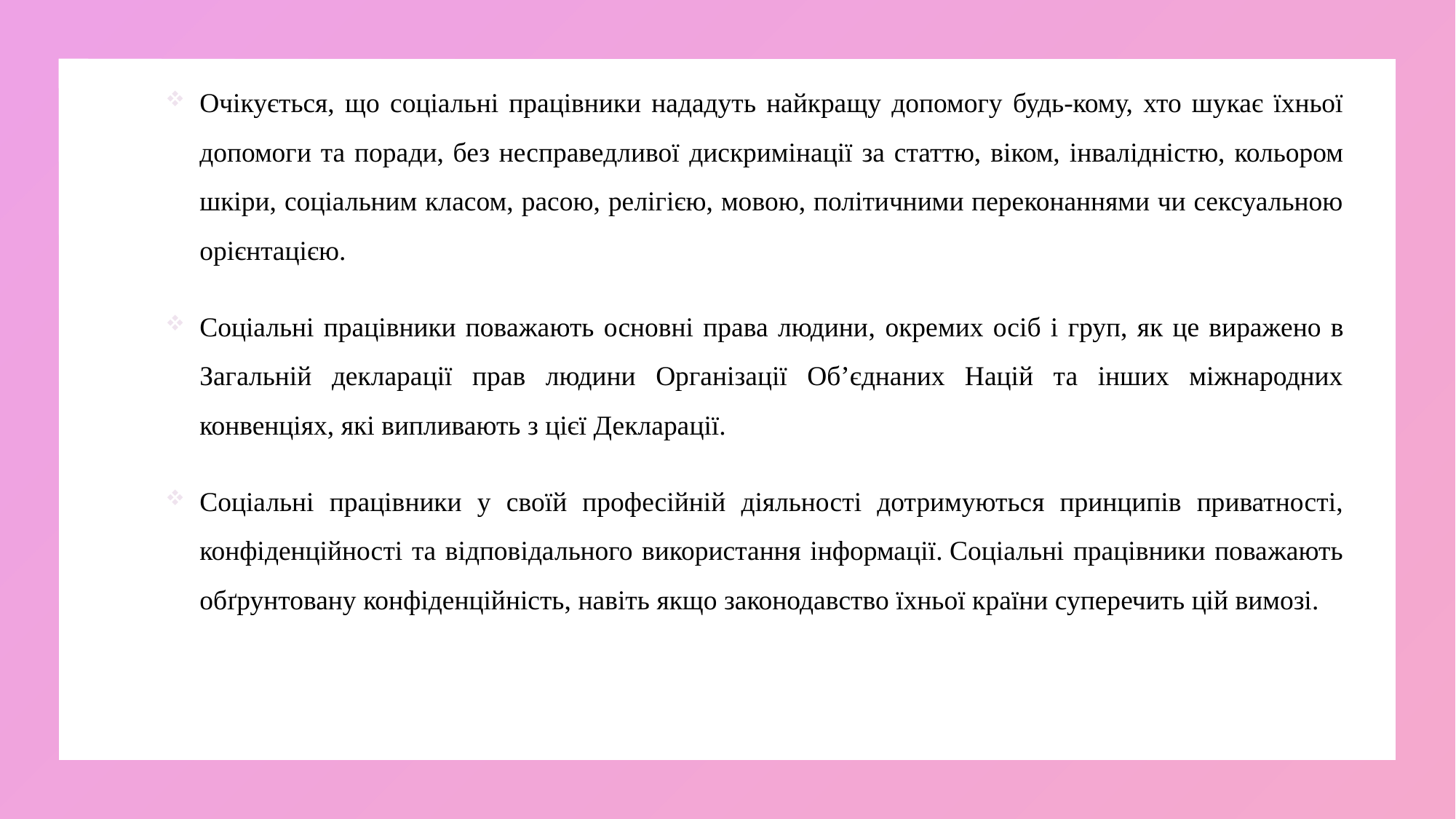

Очікується, що соціальні працівники нададуть найкращу допомогу будь-кому, хто шукає їхньої допомоги та поради, без несправедливої ​​дискримінації за статтю, віком, інвалідністю, кольором шкіри, соціальним класом, расою, релігією, мовою, політичними переконаннями чи сексуальною орієнтацією.
Соціальні працівники поважають основні права людини, окремих осіб і груп, як це виражено в Загальній декларації прав людини Організації Об’єднаних Націй та інших міжнародних конвенціях, які випливають з цієї Декларації.
Соціальні працівники у своїй професійній діяльності дотримуються принципів приватності, конфіденційності та відповідального використання інформації. Соціальні працівники поважають обґрунтовану конфіденційність, навіть якщо законодавство їхньої країни суперечить цій вимозі.